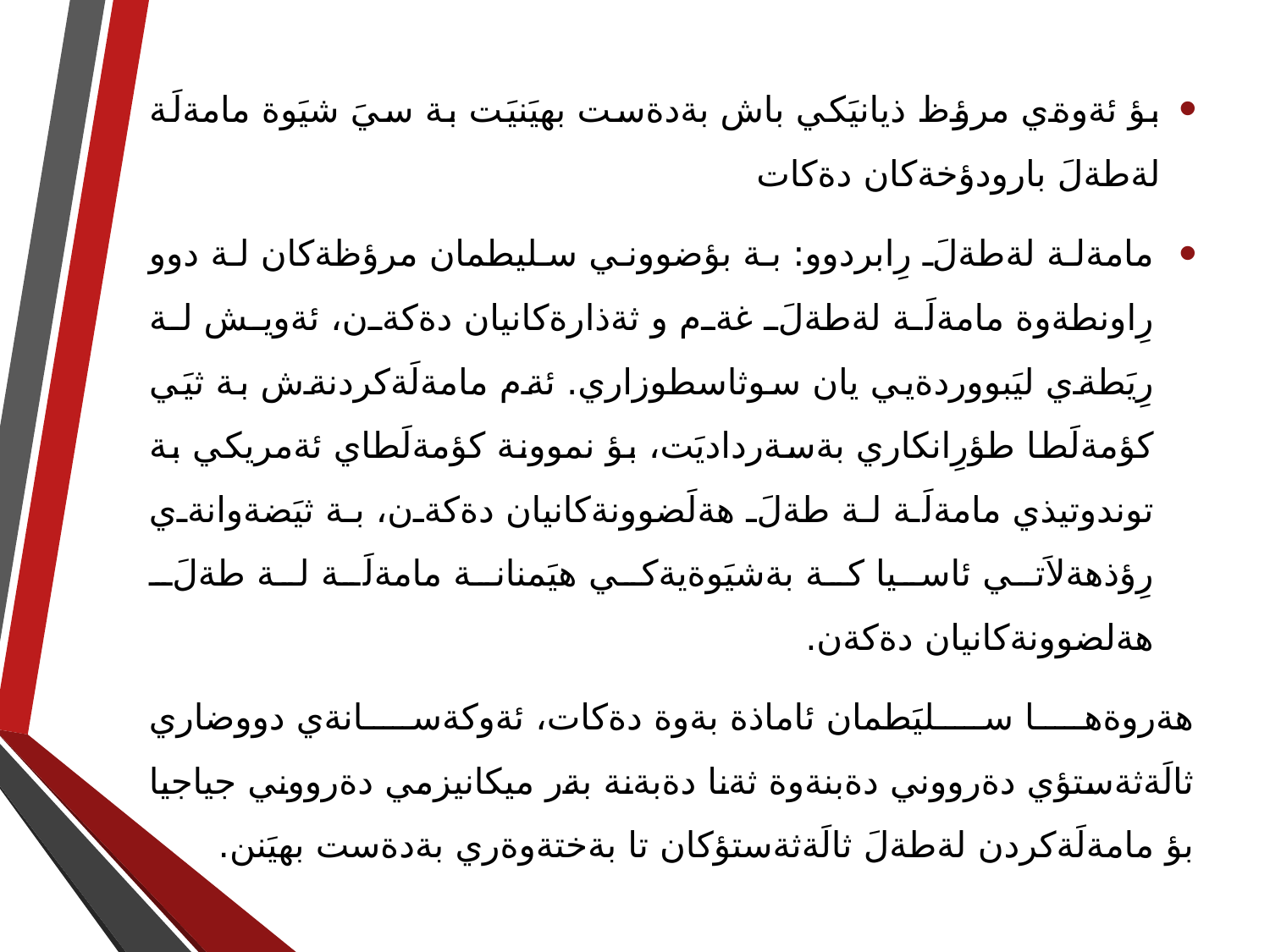

بؤ ئةوةي مرؤظ ذيانيَكي باش بةدةست بهيَنيَت بة سيَ شيَوة مامةلَة لةطةلَ بارودؤخةكان دةكات
مامةلة لةطةلَ رِابردوو: بة بؤضووني سليطمان مرؤظةكان لة دوو رِاونطةوة مامةلَة لةطةلَ غةم و ثةذارةكانيان دةكةن، ئةويش لة رِيَطةي ليَبووردةيي يان سوثاسطوزاري. ئةم مامةلَةكردنةش بة ثيَي كؤمةلَطا طؤرِانكاري بةسةرداديَت، بؤ نموونة كؤمةلَطاي ئةمريكي بة توندوتيذي مامةلَة لة طةلَ هةلَضوونةكانيان دةكةن، بة ثيَضةوانةي رِؤذهةلاَتي ئاسيا كة بةشيَوةيةكي هيَمنانة مامةلَة لة طةلَ هةلضوونةكانيان دةكةن.
هةروةها سليَطمان ئاماذة بةوة دةكات، ئةوكةسانةي دووضاري ثالَةثةستؤي دةرووني دةبنةوة ثةنا دةبةنة بةر ميكانيزمي دةرووني جياجيا بؤ مامةلَةكردن لةطةلَ ثالَةثةستؤكان تا بةختةوةري بةدةست بهيَنن.